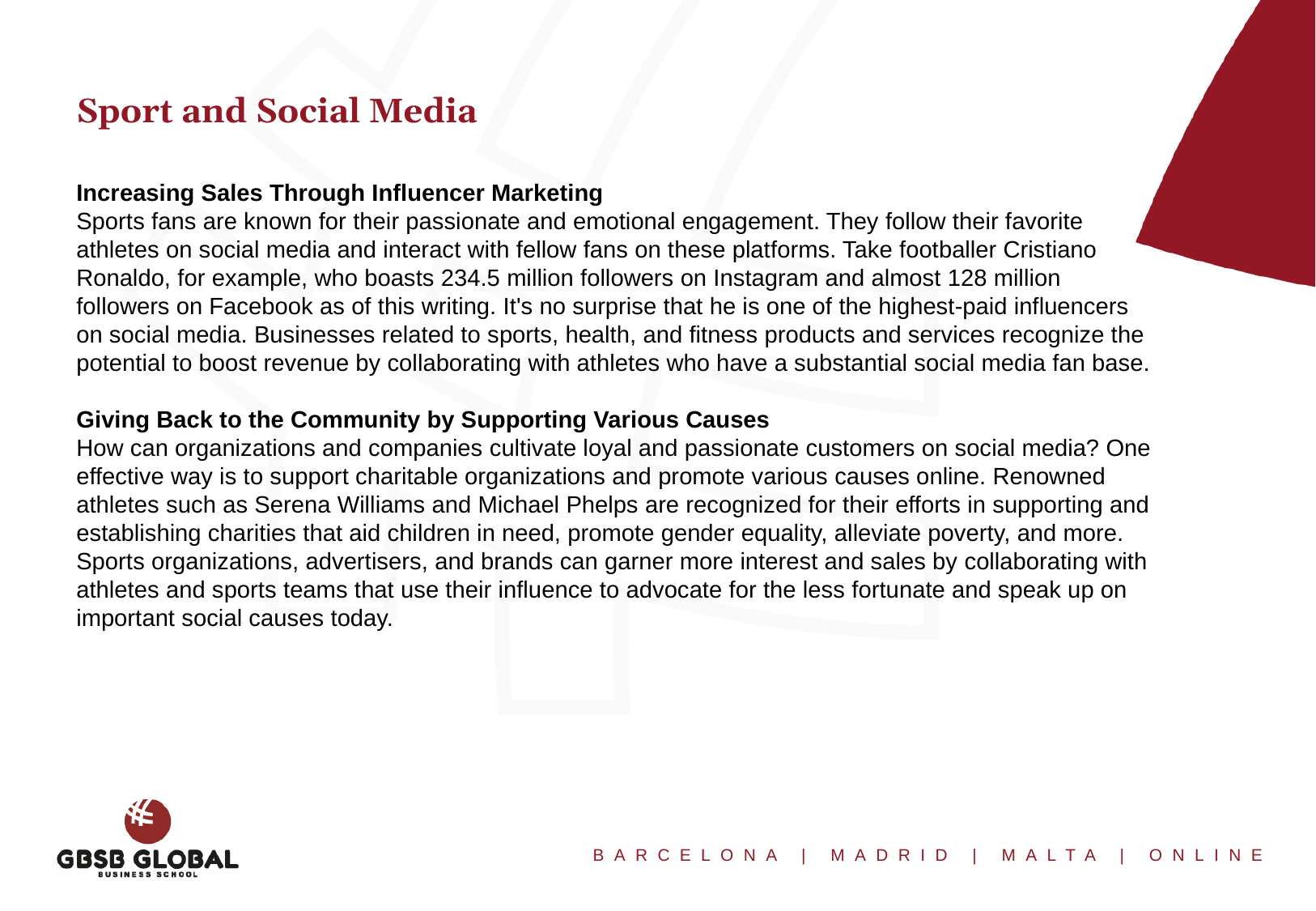

Sport and Social Media
Increasing Sales Through Influencer Marketing
Sports fans are known for their passionate and emotional engagement. They follow their favorite athletes on social media and interact with fellow fans on these platforms. Take footballer Cristiano Ronaldo, for example, who boasts 234.5 million followers on Instagram and almost 128 million followers on Facebook as of this writing. It's no surprise that he is one of the highest-paid influencers on social media. Businesses related to sports, health, and fitness products and services recognize the potential to boost revenue by collaborating with athletes who have a substantial social media fan base.

Giving Back to the Community by Supporting Various Causes
How can organizations and companies cultivate loyal and passionate customers on social media? One effective way is to support charitable organizations and promote various causes online. Renowned athletes such as Serena Williams and Michael Phelps are recognized for their efforts in supporting and establishing charities that aid children in need, promote gender equality, alleviate poverty, and more. Sports organizations, advertisers, and brands can garner more interest and sales by collaborating with athletes and sports teams that use their influence to advocate for the less fortunate and speak up on important social causes today.